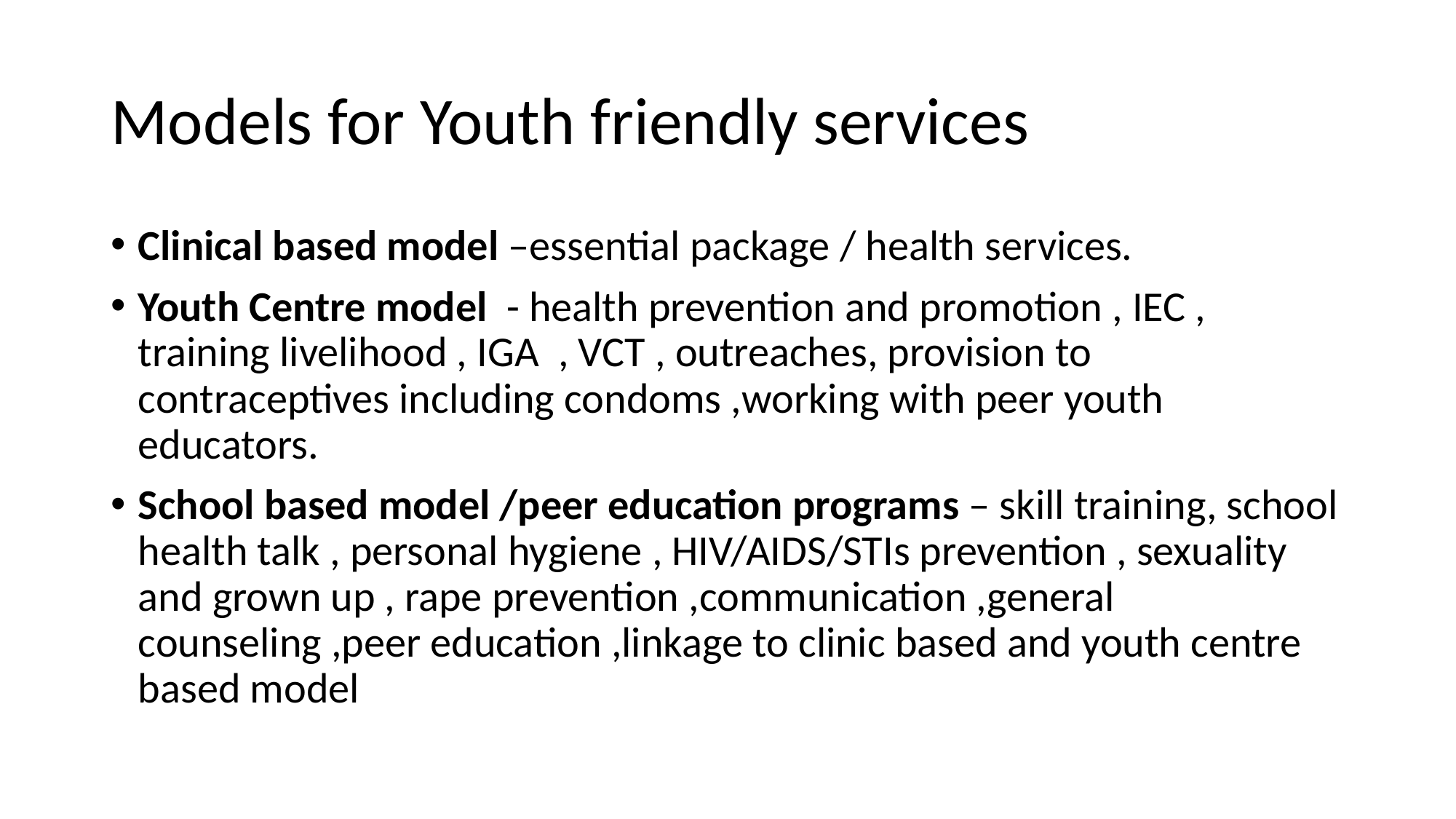

# Models for Youth friendly services
Clinical based model –essential package / health services.
Youth Centre model  - health prevention and promotion , IEC , training livelihood , IGA  , VCT , outreaches, provision to contraceptives including condoms ,working with peer youth educators.
School based model /peer education programs – skill training, school health talk , personal hygiene , HIV/AIDS/STIs prevention , sexuality and grown up , rape prevention ,communication ,general counseling ,peer education ,linkage to clinic based and youth centre based model